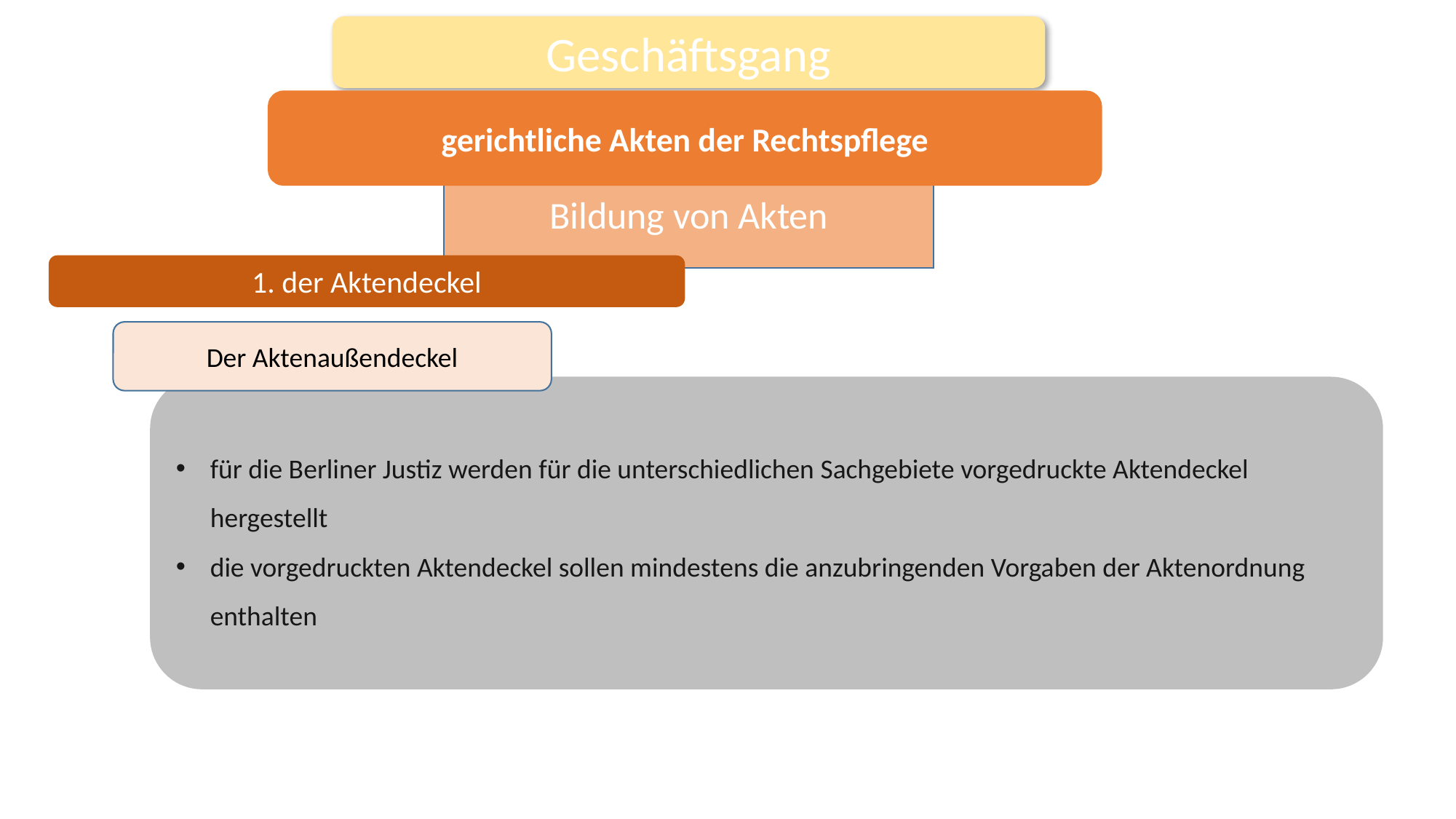

Geschäftsgang
gerichtliche Akten der Rechtspflege
Bildung von Akten
1. der Aktendeckel
Der Aktenaußendeckel
für die Berliner Justiz werden für die unterschiedlichen Sachgebiete vorgedruckte Aktendeckel hergestellt
die vorgedruckten Aktendeckel sollen mindestens die anzubringenden Vorgaben der Aktenordnung enthalten